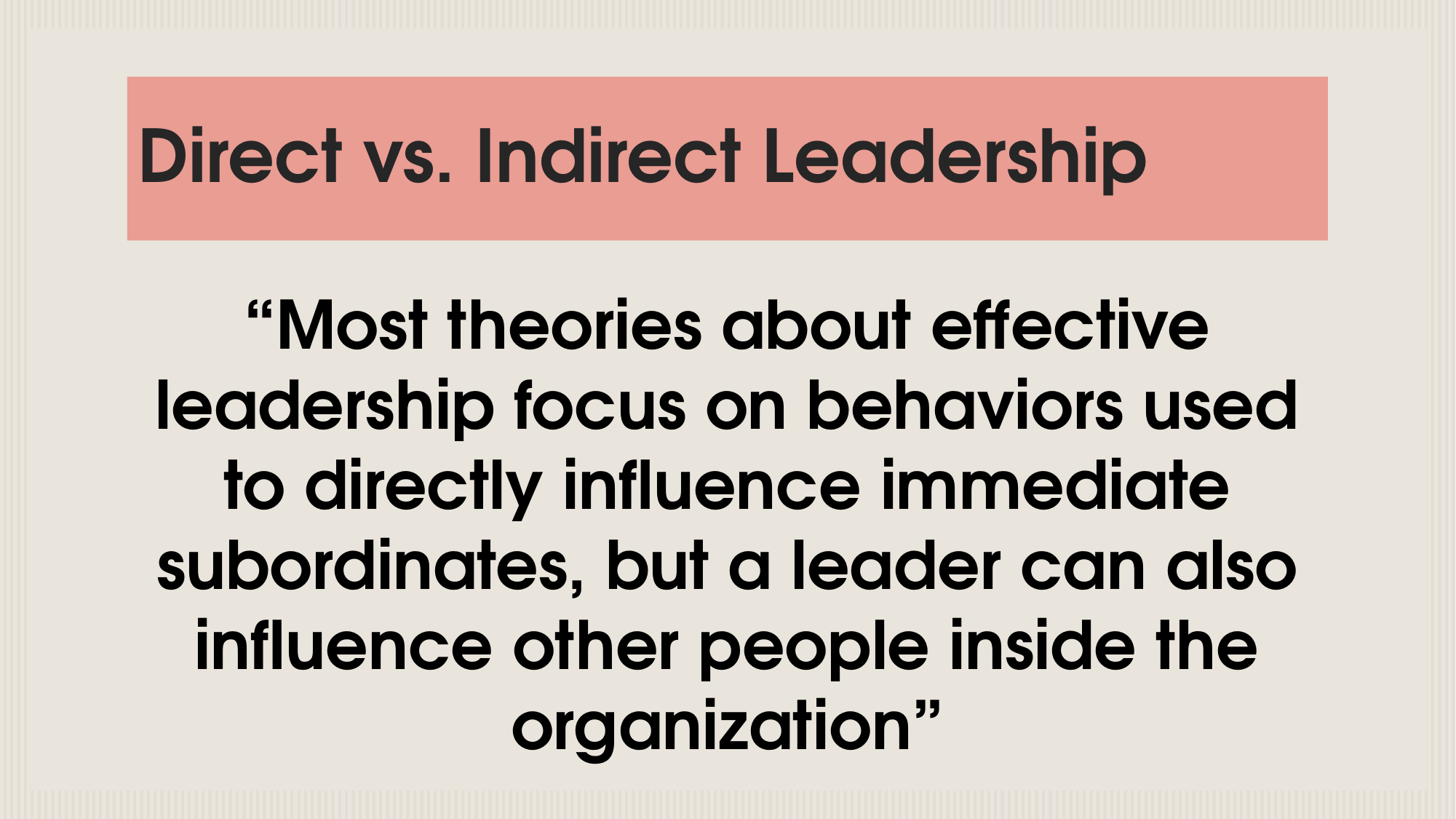

# Direct vs. Indirect Leadership
“Most theories about effective leadership focus on behaviors used to directly influence immediate subordinates, but a leader can also influence other people inside the organization”